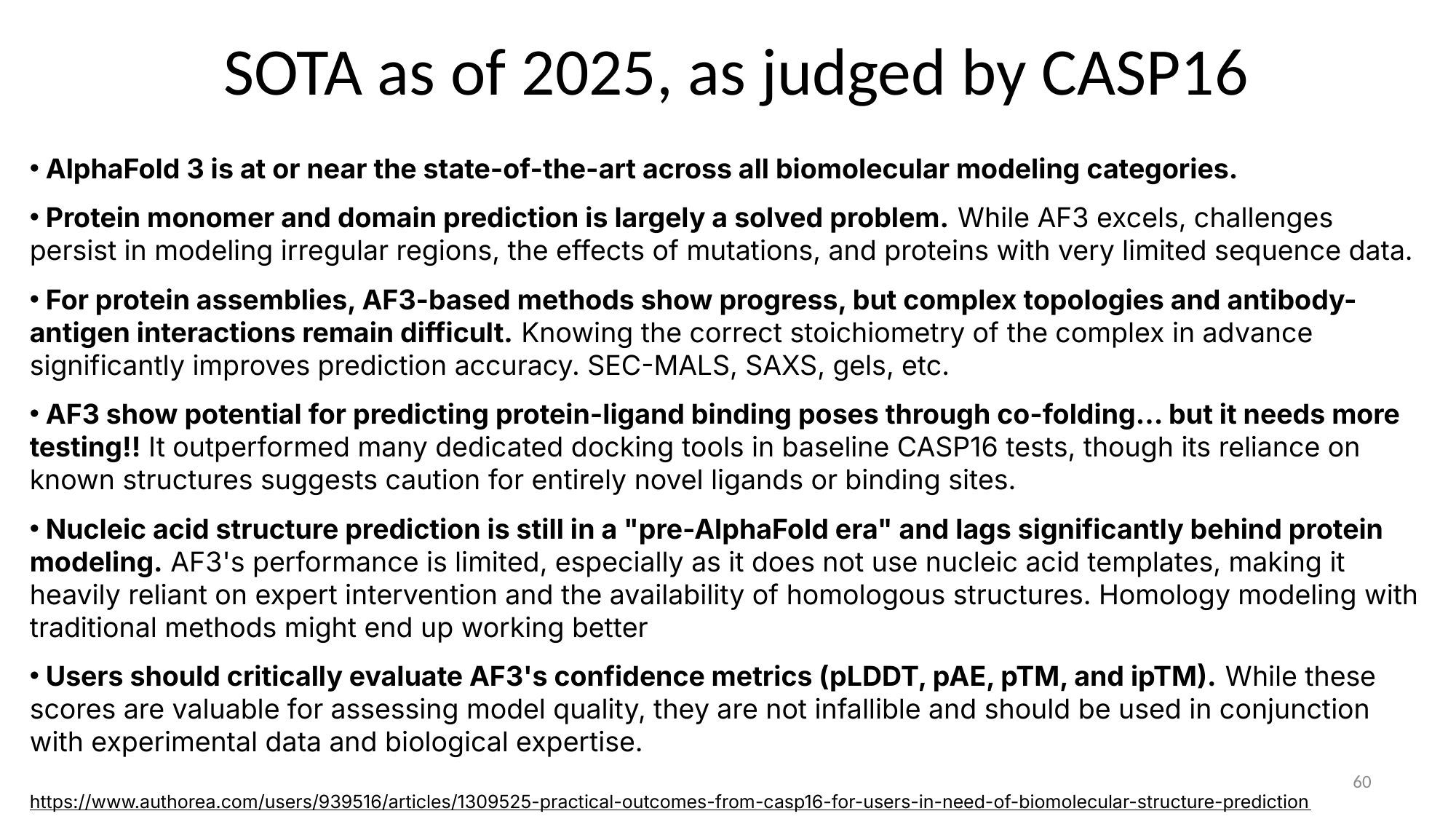

# SOTA as of 2025, as judged by CASP16
 AlphaFold 3 is at or near the state-of-the-art across all biomolecular modeling categories.

 Protein monomer and domain prediction is largely a solved problem. While AF3 excels, challenges persist in modeling irregular regions, the effects of mutations, and proteins with very limited sequence data.

 For protein assemblies, AF3-based methods show progress, but complex topologies and antibody-antigen interactions remain difficult. Knowing the correct stoichiometry of the complex in advance significantly improves prediction accuracy. SEC-MALS, SAXS, gels, etc.

 AF3 show potential for predicting protein-ligand binding poses through co-folding… but it needs more testing!! It outperformed many dedicated docking tools in baseline CASP16 tests, though its reliance on known structures suggests caution for entirely novel ligands or binding sites.

 Nucleic acid structure prediction is still in a "pre-AlphaFold era" and lags significantly behind protein modeling. AF3's performance is limited, especially as it does not use nucleic acid templates, making it heavily reliant on expert intervention and the availability of homologous structures. Homology modeling with traditional methods might end up working better

 Users should critically evaluate AF3's confidence metrics (pLDDT, pAE, pTM, and ipTM). While these scores are valuable for assessing model quality, they are not infallible and should be used in conjunction with experimental data and biological expertise.

https://www.authorea.com/users/939516/articles/1309525-practical-outcomes-from-casp16-for-users-in-need-of-biomolecular-structure-prediction
60